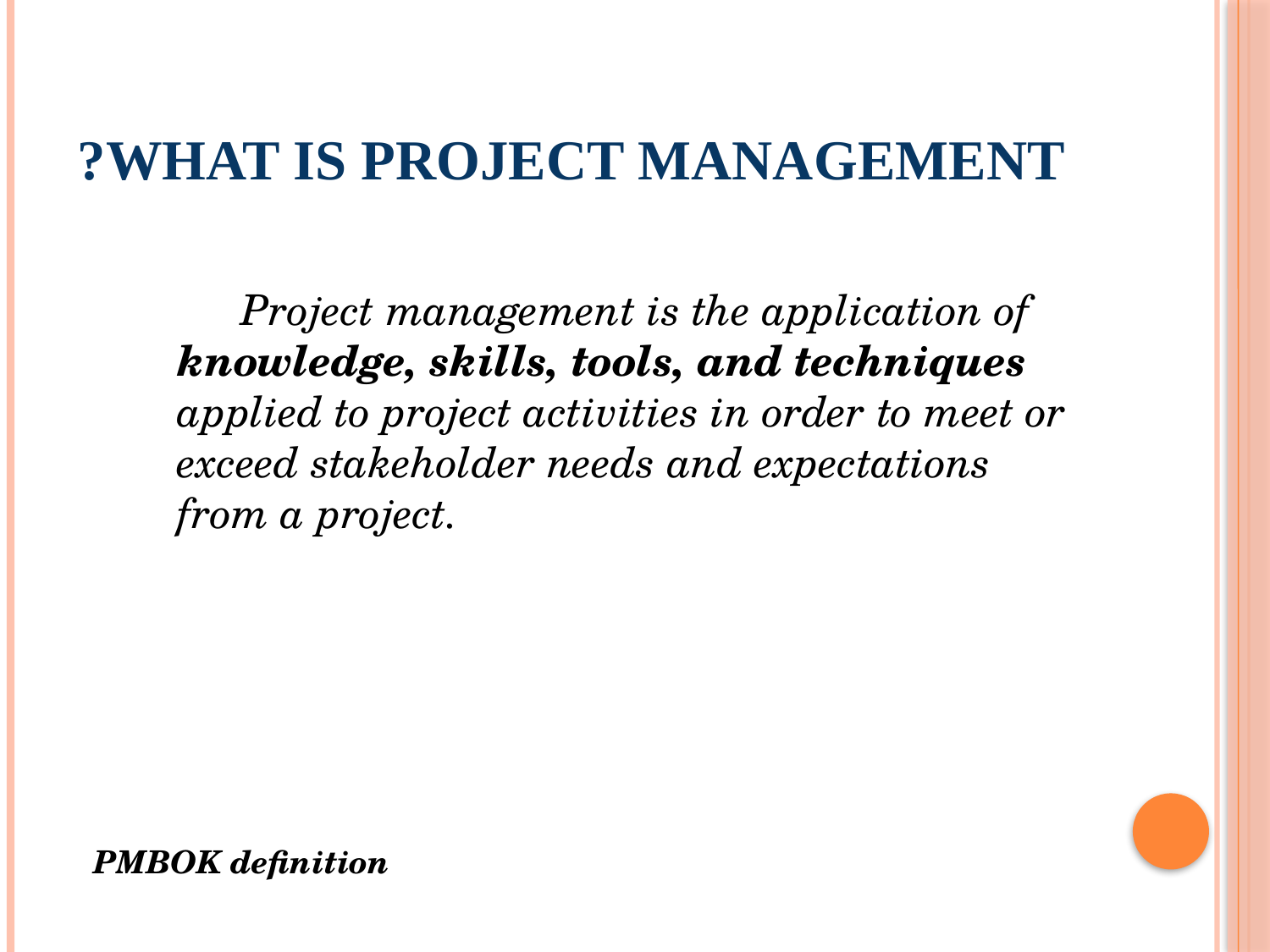

# What is Project Management?

      Project management is the application of knowledge, skills, tools, and techniques applied to project activities in order to meet or exceed stakeholder needs and expectations from a project.

PMBOK definition